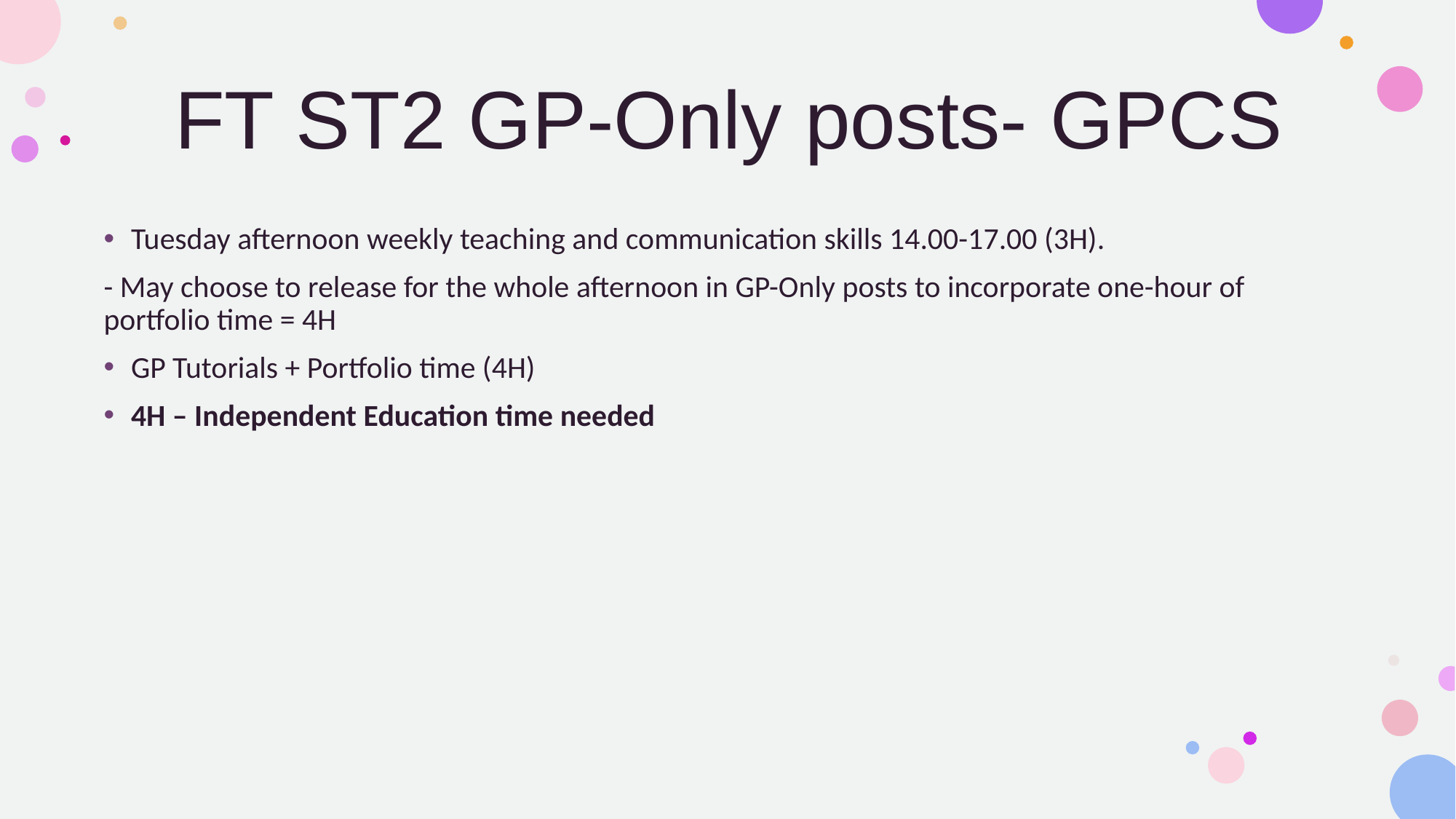

# FT ST2 GP-Only posts- GPCS
Tuesday afternoon weekly teaching and communication skills 14.00-17.00 (3H).
- May choose to release for the whole afternoon in GP-Only posts to incorporate one-hour of portfolio time = 4H
GP Tutorials + Portfolio time (4H)
4H – Independent Education time needed